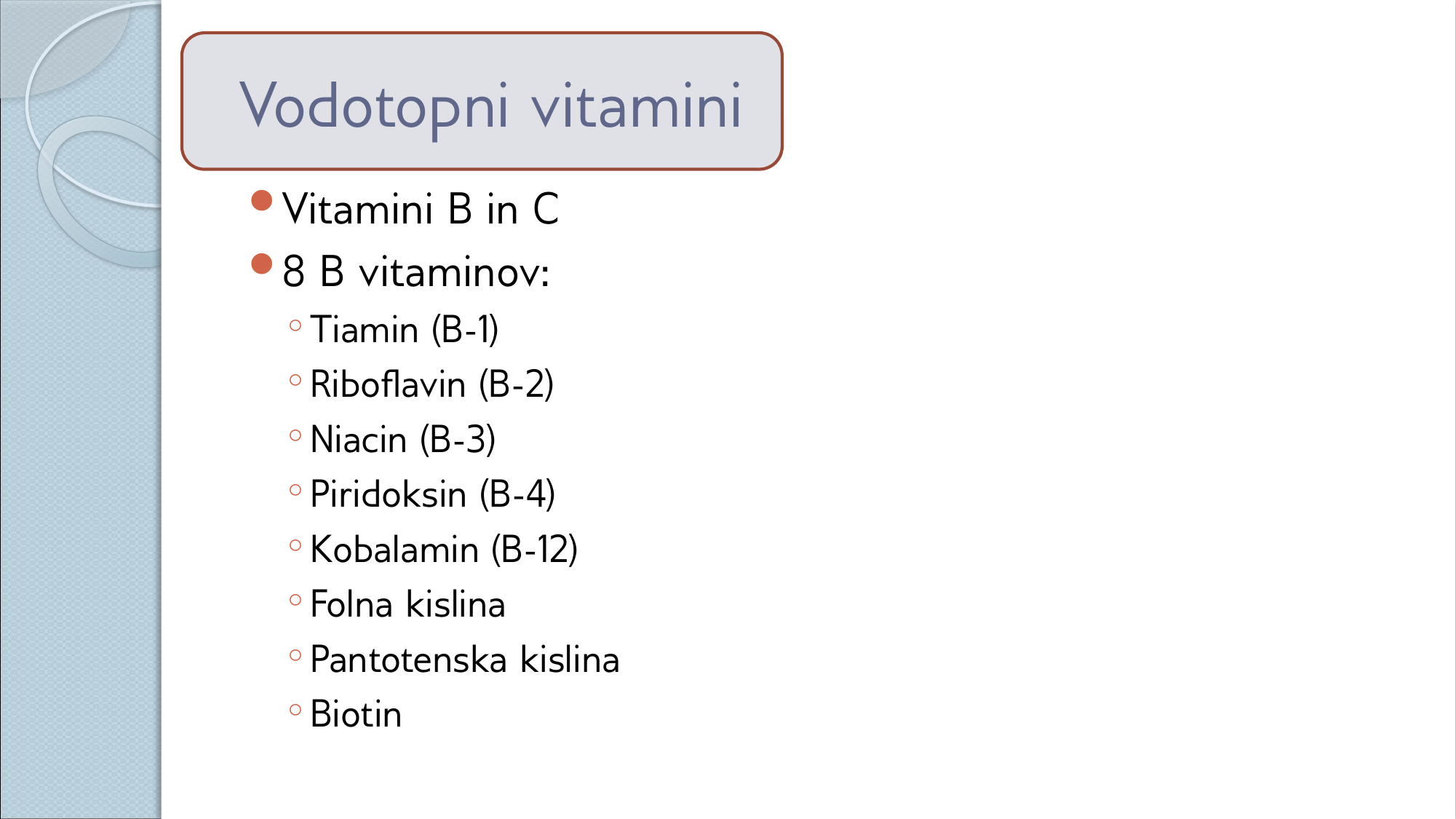

# Vodotopni vitamini
Vitamini B in C
8 B vitaminov:
Tiamin (B-1)
Riboflavin (B-2)
Niacin (B-3)
Piridoksin (B-4)
Kobalamin (B-12)
Folna kislina
Pantotenska kislina
Biotin